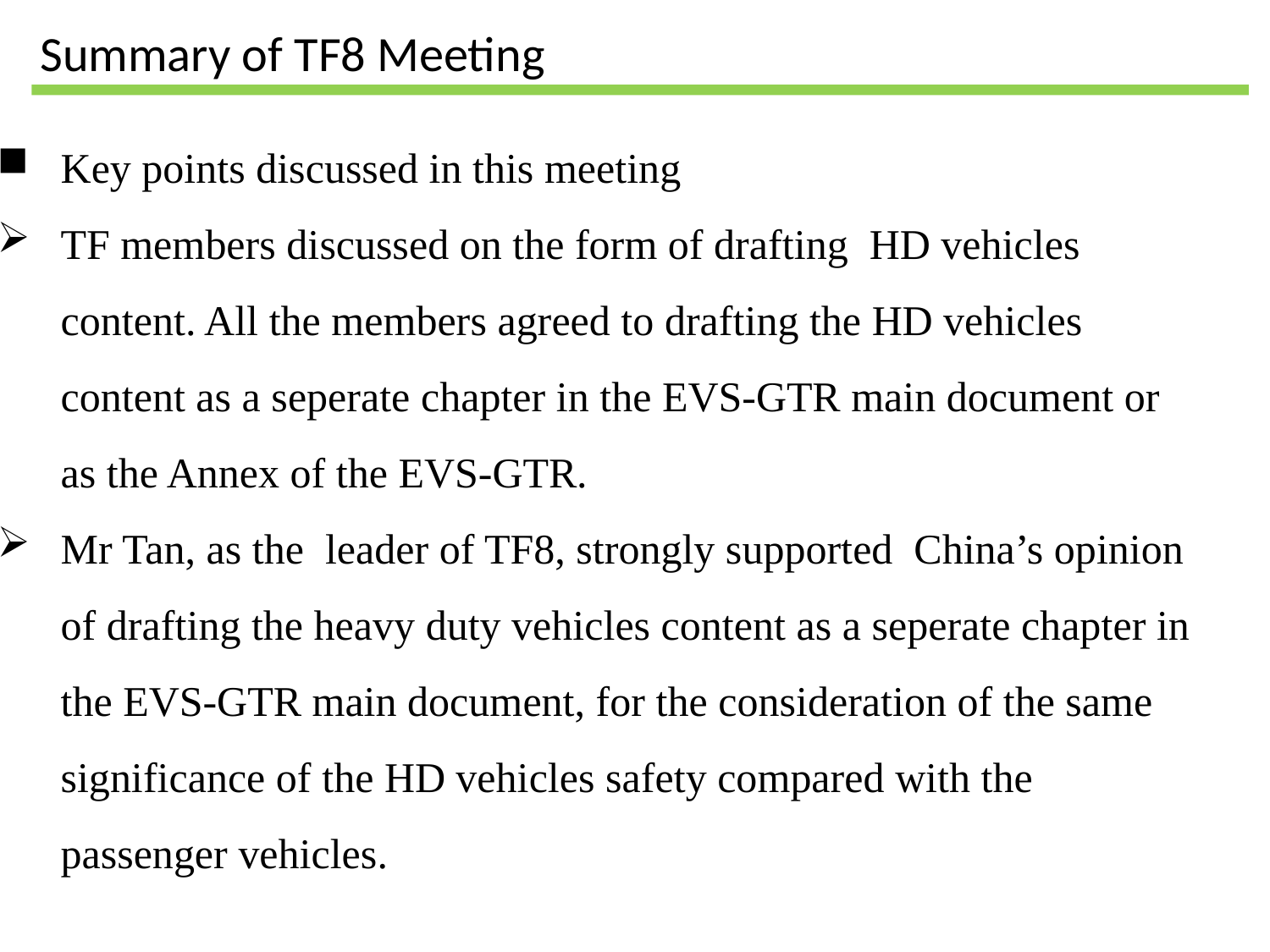

Summary of TF8 Meeting
Key points discussed in this meeting
TF members discussed on the form of drafting  HD vehicles content. All the members agreed to drafting the HD vehicles content as a seperate chapter in the EVS-GTR main document or as the Annex of the EVS-GTR.
Mr Tan, as the  leader of TF8, strongly supported  China’s opinion of drafting the heavy duty vehicles content as a seperate chapter in the EVS-GTR main document, for the consideration of the same significance of the HD vehicles safety compared with the passenger vehicles.